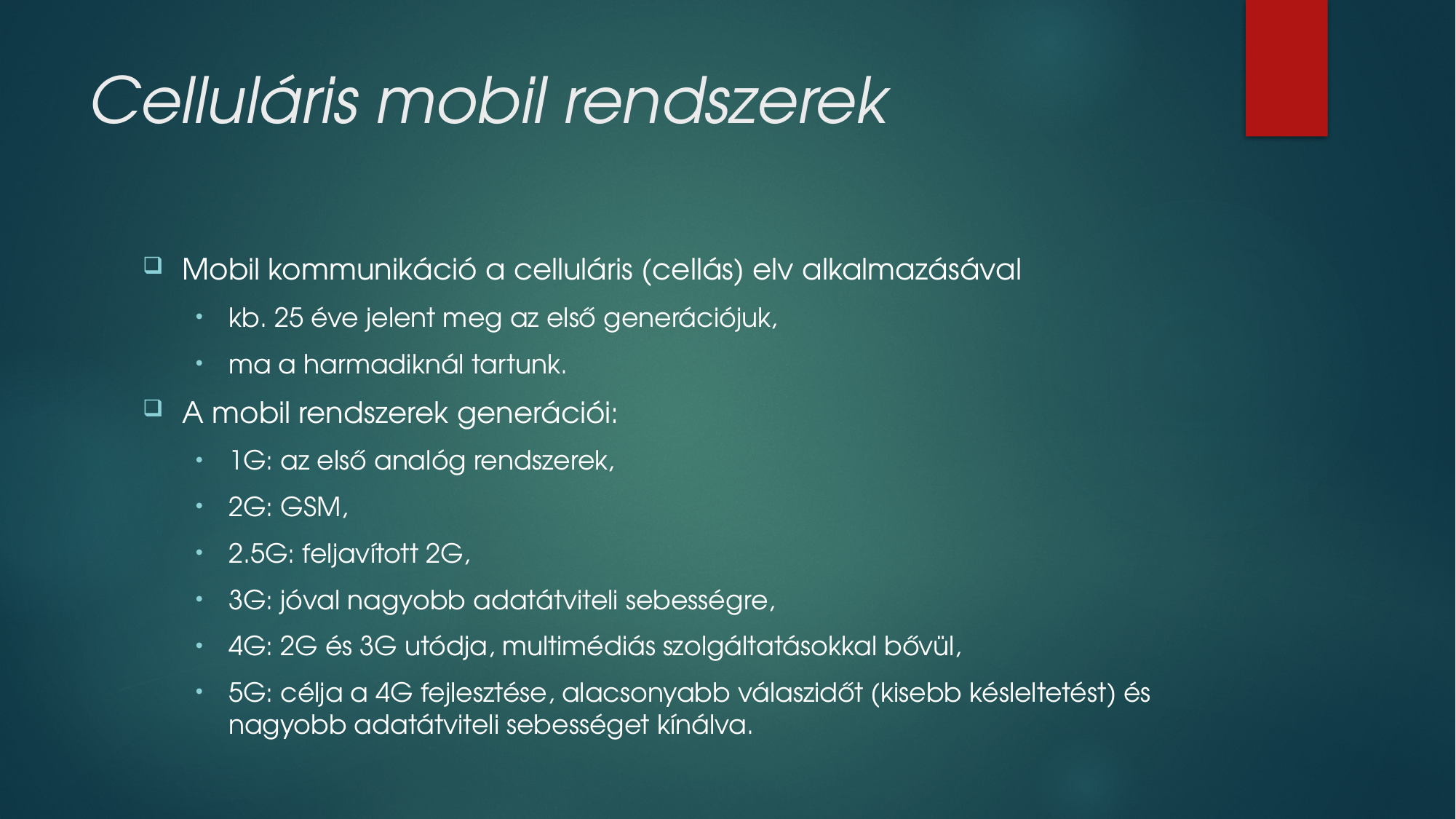

# Celluláris mobil rendszerek
Mobil kommunikáció a celluláris (cellás) elv alkalmazásával
kb. 25 éve jelent meg az első generációjuk,
ma a harmadiknál tartunk.
A mobil rendszerek generációi:
1G: az első analóg rendszerek,
2G: GSM,
2.5G: feljavított 2G,
3G: jóval nagyobb adatátviteli sebességre,
4G: 2G és 3G utódja, multimédiás szolgáltatásokkal bővül,
5G: célja a 4G fejlesztése, alacsonyabb válaszidőt (kisebb késleltetést) és nagyobb adatátviteli sebességet kínálva.